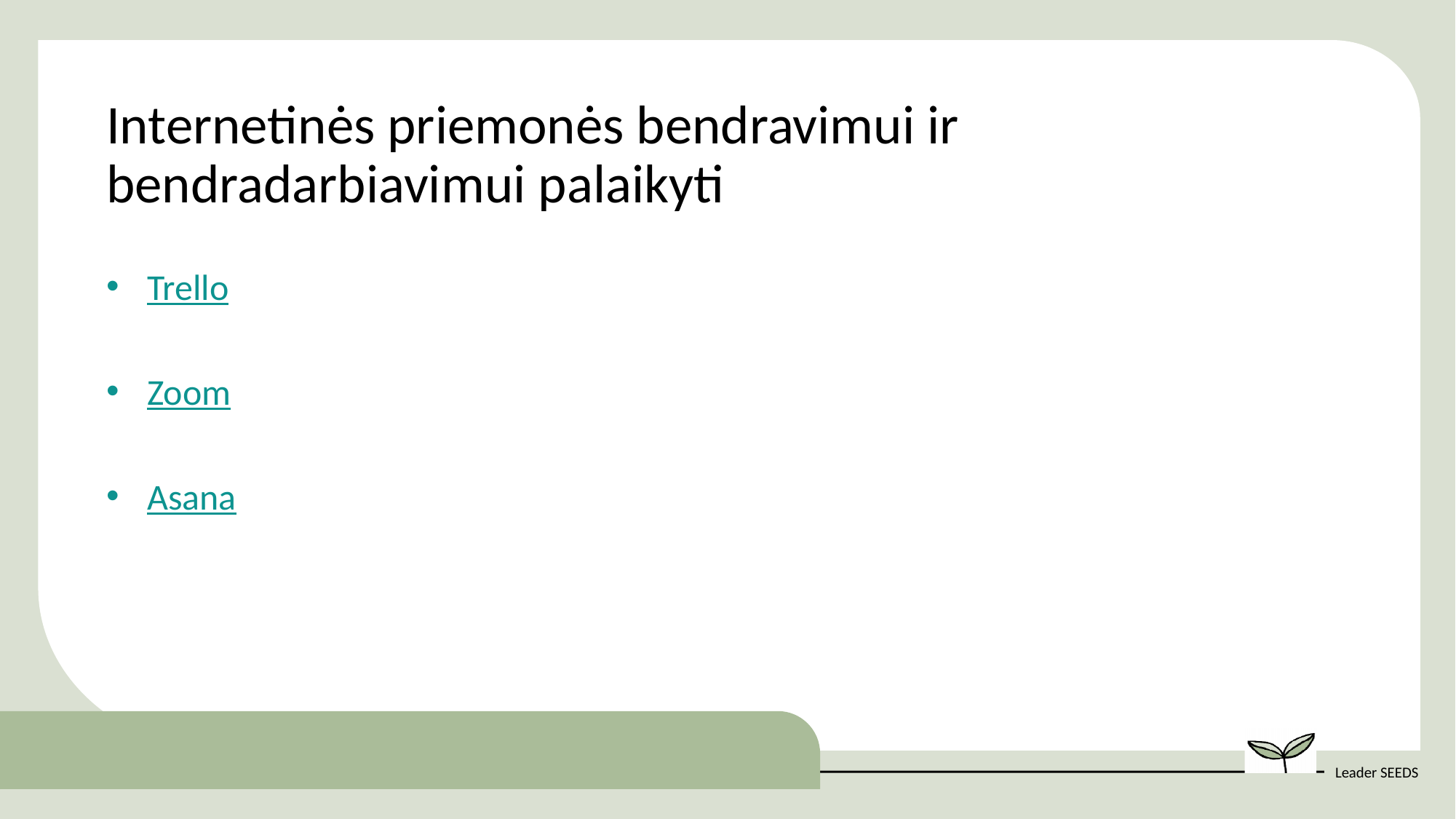

Internetinės priemonės bendravimui ir bendradarbiavimui palaikyti
Trello

Zoom

Asana